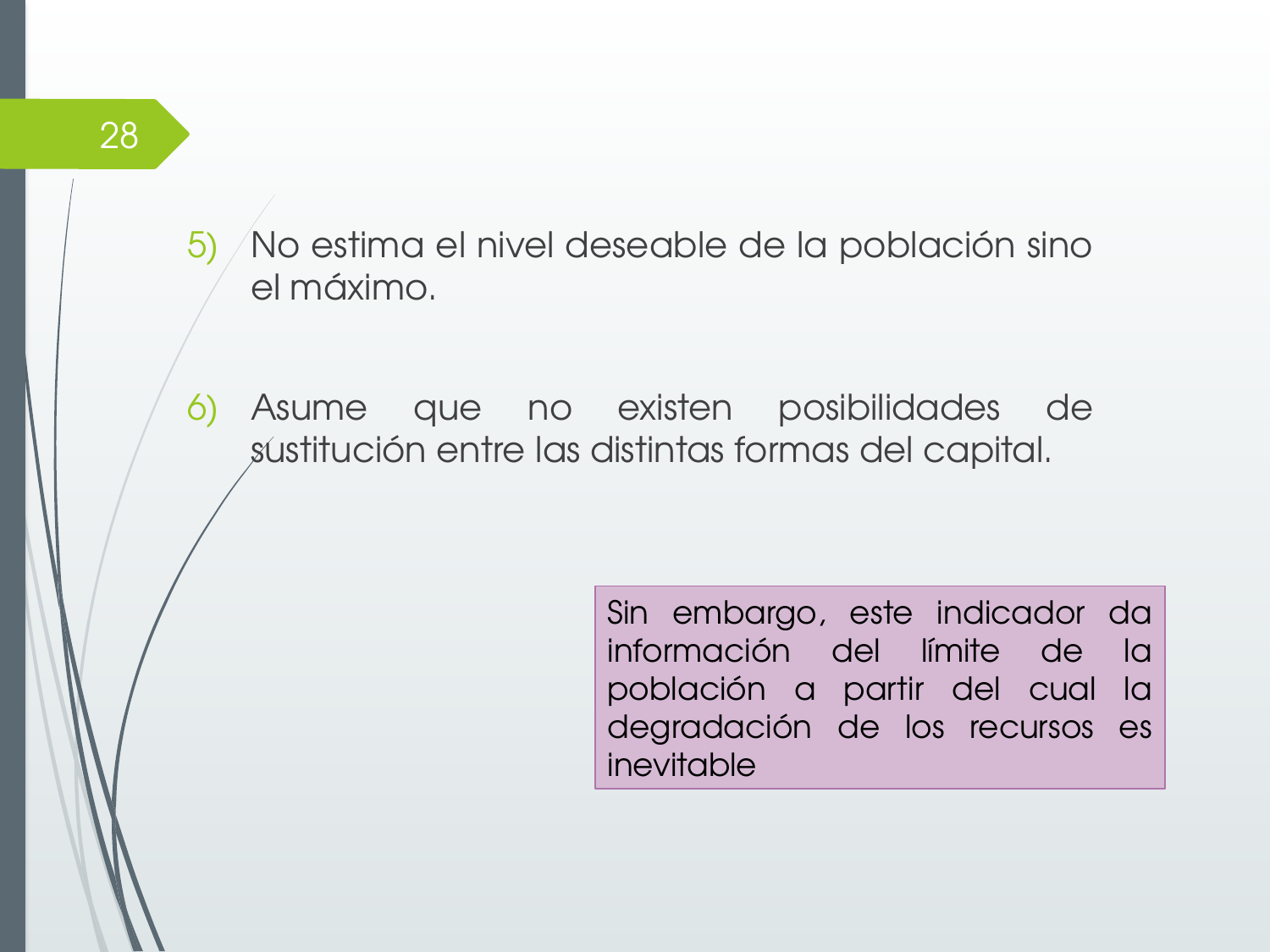

28
No estima el nivel deseable de la población sino el máximo.

Asume que no existen posibilidades de sustitución entre las distintas formas del capital.

Sin embargo, este indicador da información del límite de la población a partir del cual la degradación de los recursos es inevitable